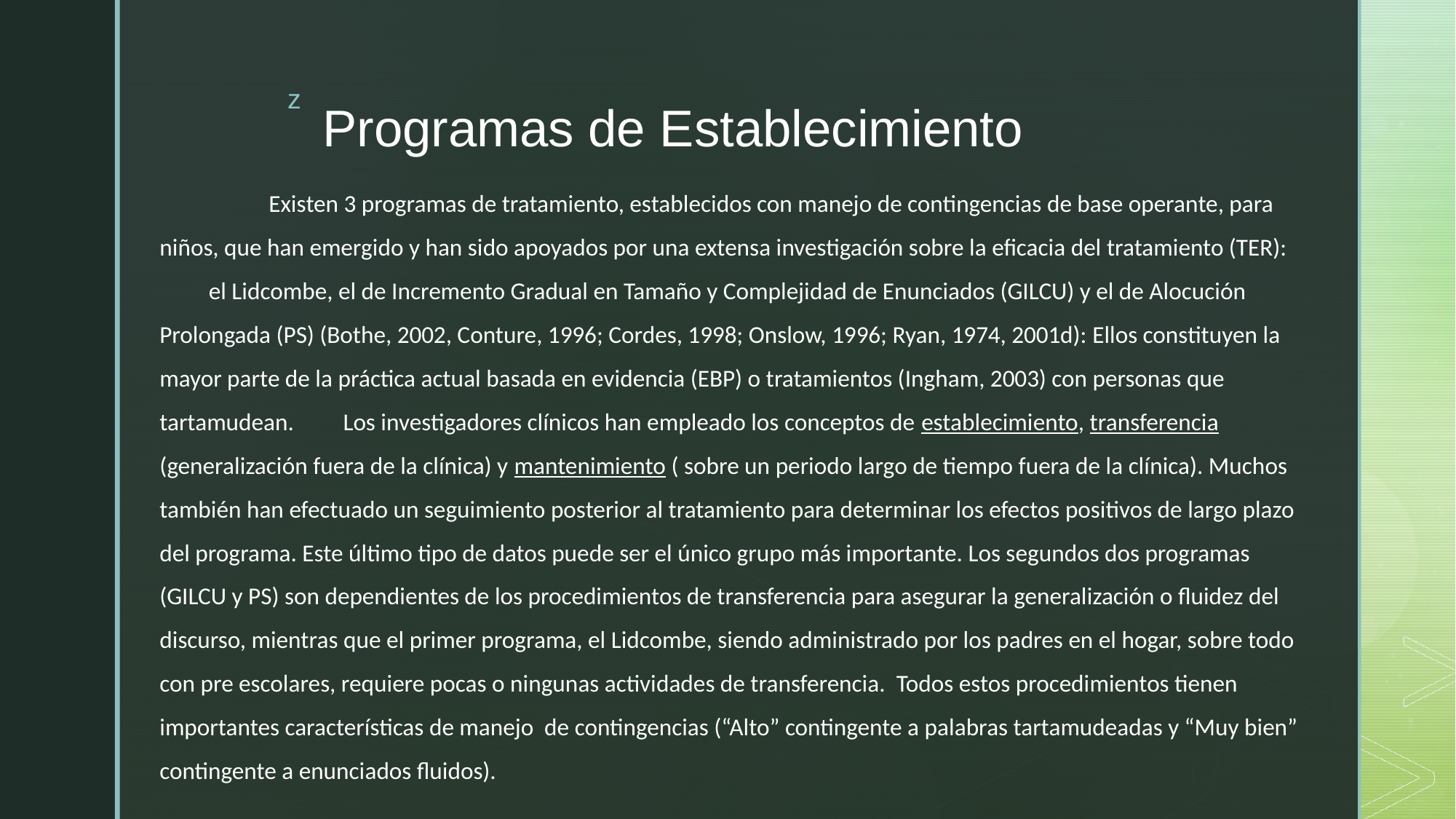

# Programas de Establecimiento
	Existen 3 programas de tratamiento, establecidos con manejo de contingencias de base operante, para niños, que han emergido y han sido apoyados por una extensa investigación sobre la eficacia del tratamiento (TER):               el Lidcombe, el de Incremento Gradual en Tamaño y Complejidad de Enunciados (GILCU) y el de Alocución Prolongada (PS) (Bothe, 2002, Conture, 1996; Cordes, 1998; Onslow, 1996; Ryan, 1974, 2001d): Ellos constituyen la mayor parte de la práctica actual basada en evidencia (EBP) o tratamientos (Ingham, 2003) con personas que tartamudean.         Los investigadores clínicos han empleado los conceptos de establecimiento, transferencia (generalización fuera de la clínica) y mantenimiento ( sobre un periodo largo de tiempo fuera de la clínica). Muchos también han efectuado un seguimiento posterior al tratamiento para determinar los efectos positivos de largo plazo del programa. Este último tipo de datos puede ser el único grupo más importante. Los segundos dos programas (GILCU y PS) son dependientes de los procedimientos de transferencia para asegurar la generalización o fluidez del discurso, mientras que el primer programa, el Lidcombe, siendo administrado por los padres en el hogar, sobre todo con pre escolares, requiere pocas o ningunas actividades de transferencia.  Todos estos procedimientos tienen importantes características de manejo  de contingencias (“Alto” contingente a palabras tartamudeadas y “Muy bien” contingente a enunciados fluidos).